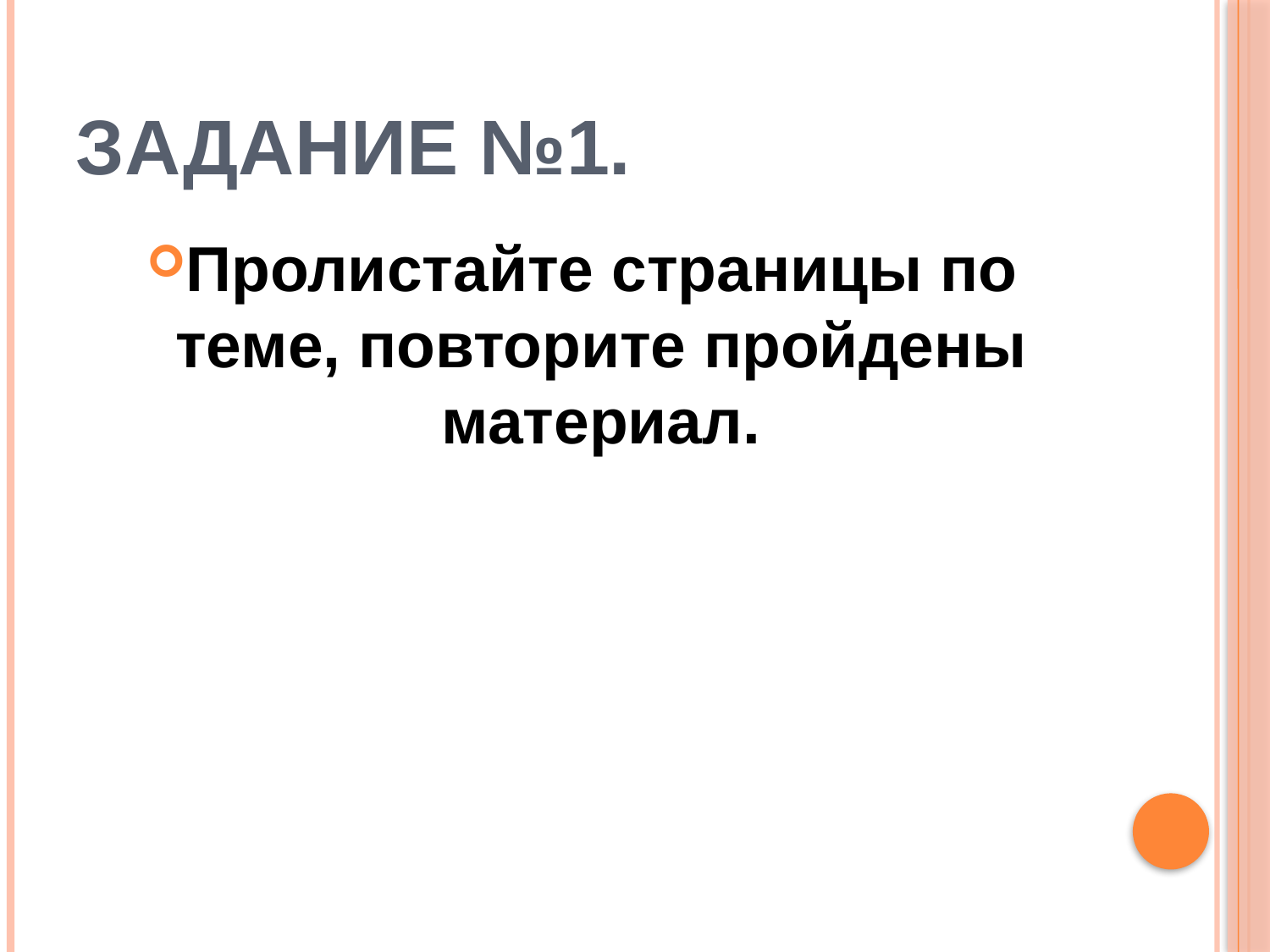

# Задание №1.
Пролистайте страницы по теме, повторите пройдены материал.